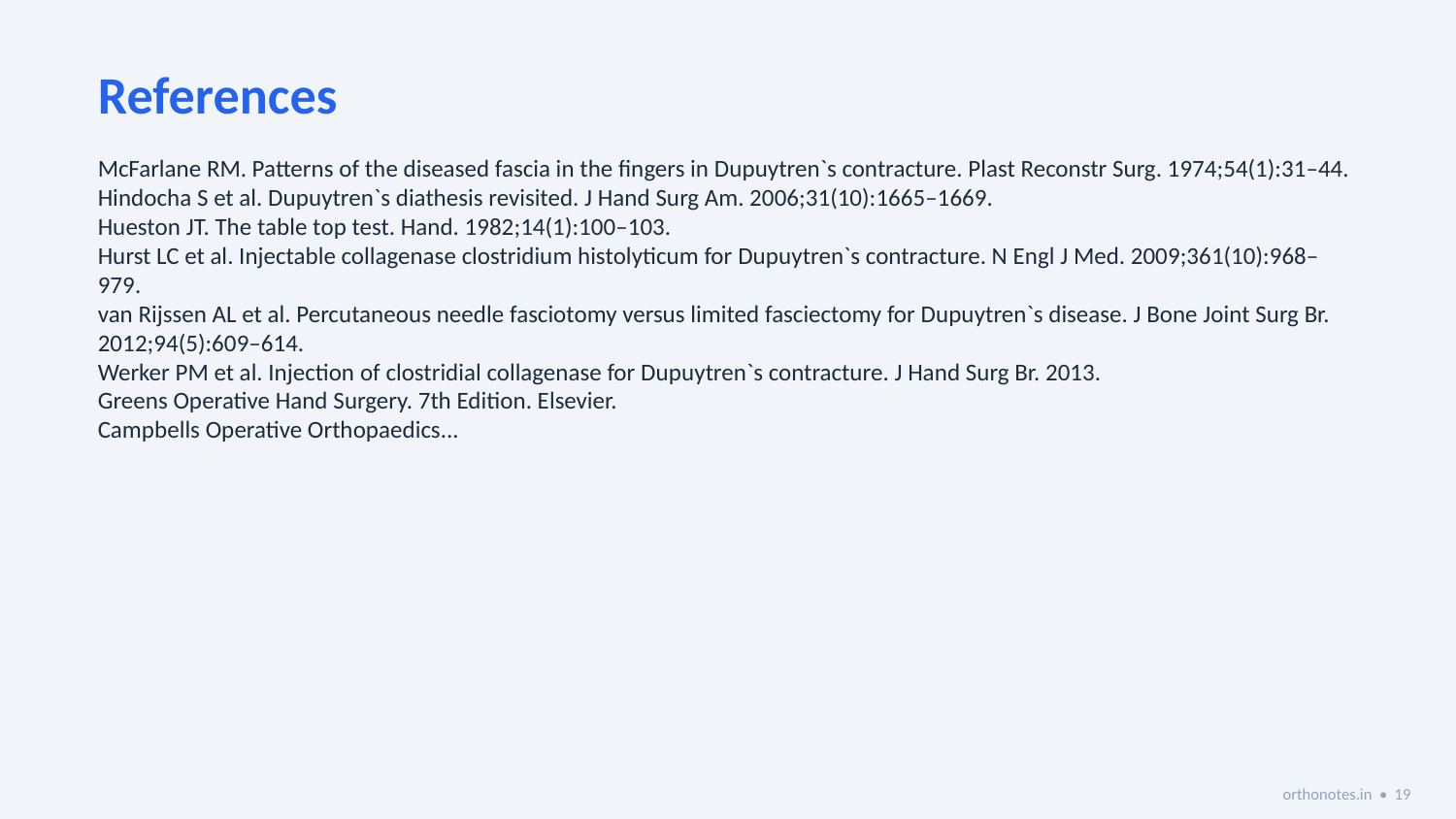

References
McFarlane RM. Patterns of the diseased fascia in the fingers in Dupuytren`s contracture. Plast Reconstr Surg. 1974;54(1):31–44.
Hindocha S et al. Dupuytren`s diathesis revisited. J Hand Surg Am. 2006;31(10):1665–1669.
Hueston JT. The table top test. Hand. 1982;14(1):100–103.
Hurst LC et al. Injectable collagenase clostridium histolyticum for Dupuytren`s contracture. N Engl J Med. 2009;361(10):968–979.
van Rijssen AL et al. Percutaneous needle fasciotomy versus limited fasciectomy for Dupuytren`s disease. J Bone Joint Surg Br. 2012;94(5):609–614.
Werker PM et al. Injection of clostridial collagenase for Dupuytren`s contracture. J Hand Surg Br. 2013.
Greens Operative Hand Surgery. 7th Edition. Elsevier.
Campbells Operative Orthopaedics...
orthonotes.in  •  19